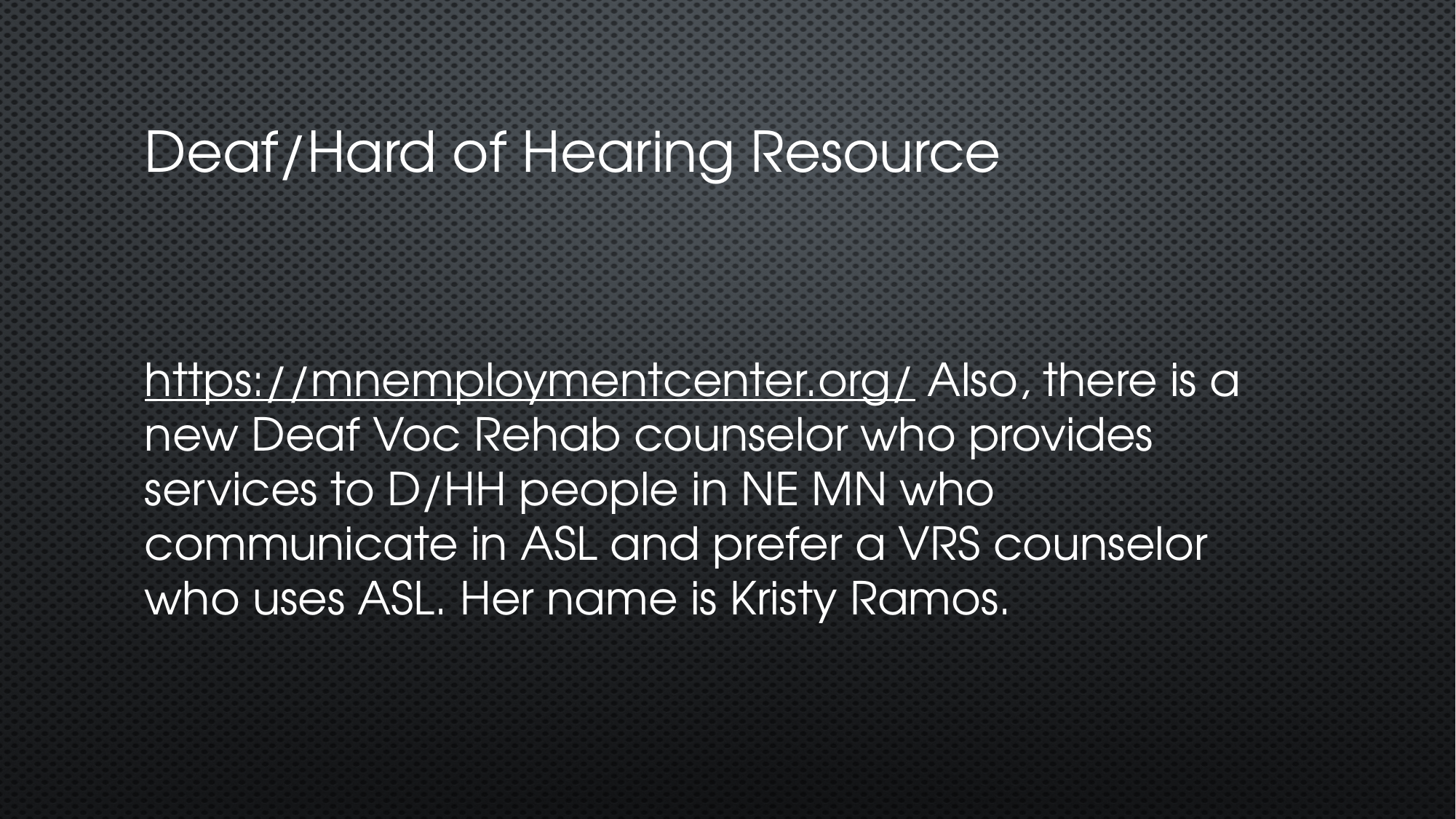

# Deaf/Hard of Hearing Resource
https://mnemploymentcenter.org/ Also, there is a new Deaf Voc Rehab counselor who provides services to D/HH people in NE MN who communicate in ASL and prefer a VRS counselor who uses ASL. Her name is Kristy Ramos.